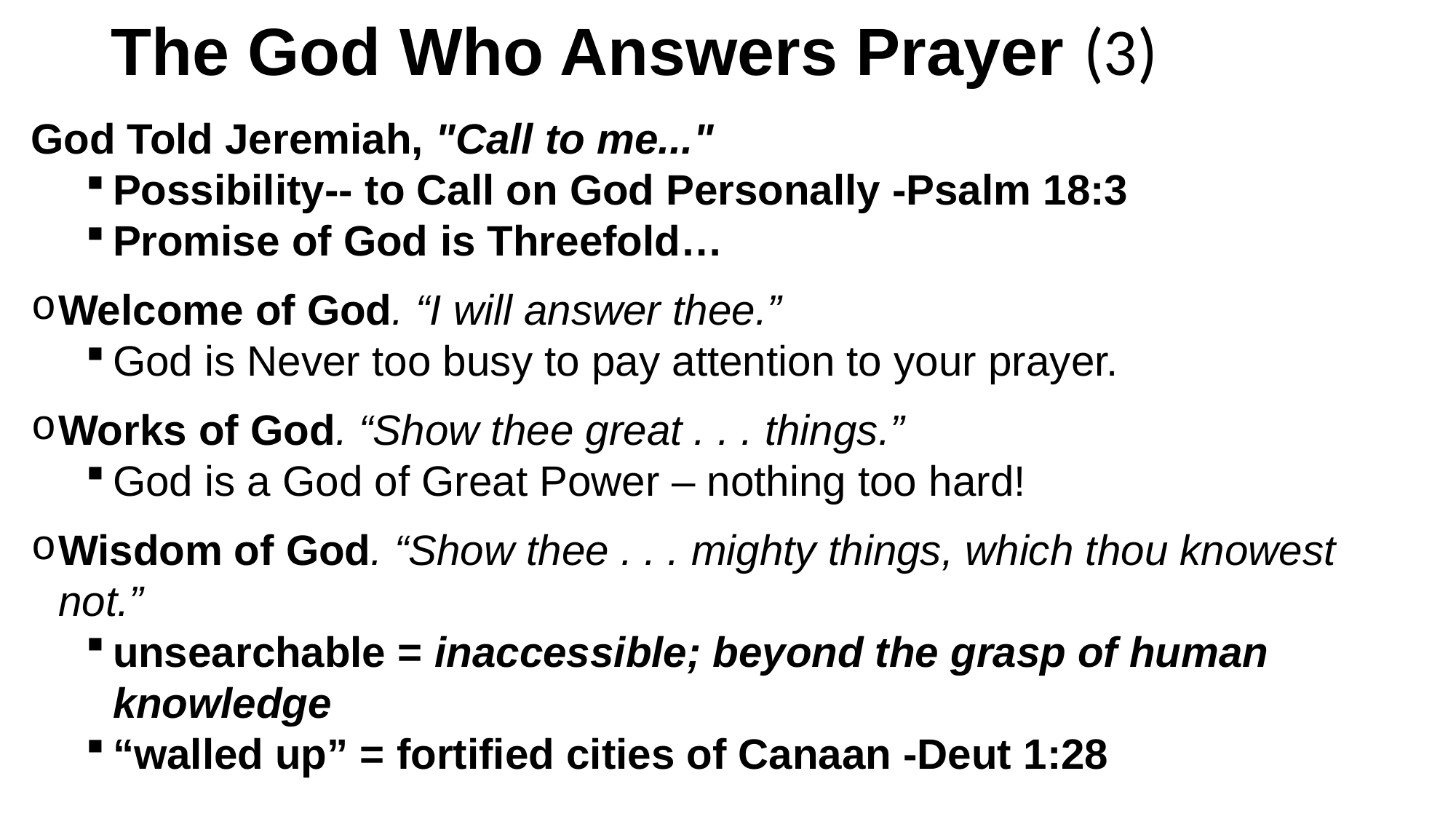

# The God Who Answers Prayer (3)
God Told Jeremiah, "Call to me..."
Possibility-- to Call on God Personally -Psalm 18:3
Promise of God is Threefold…
Welcome of God. “I will answer thee.”
God is Never too busy to pay attention to your prayer.
Works of God. “Show thee great . . . things.”
God is a God of Great Power – nothing too hard!
Wisdom of God. “Show thee . . . mighty things, which thou knowest not.”
unsearchable = inaccessible; beyond the grasp of human knowledge
“walled up” = fortified cities of Canaan -Deut 1:28